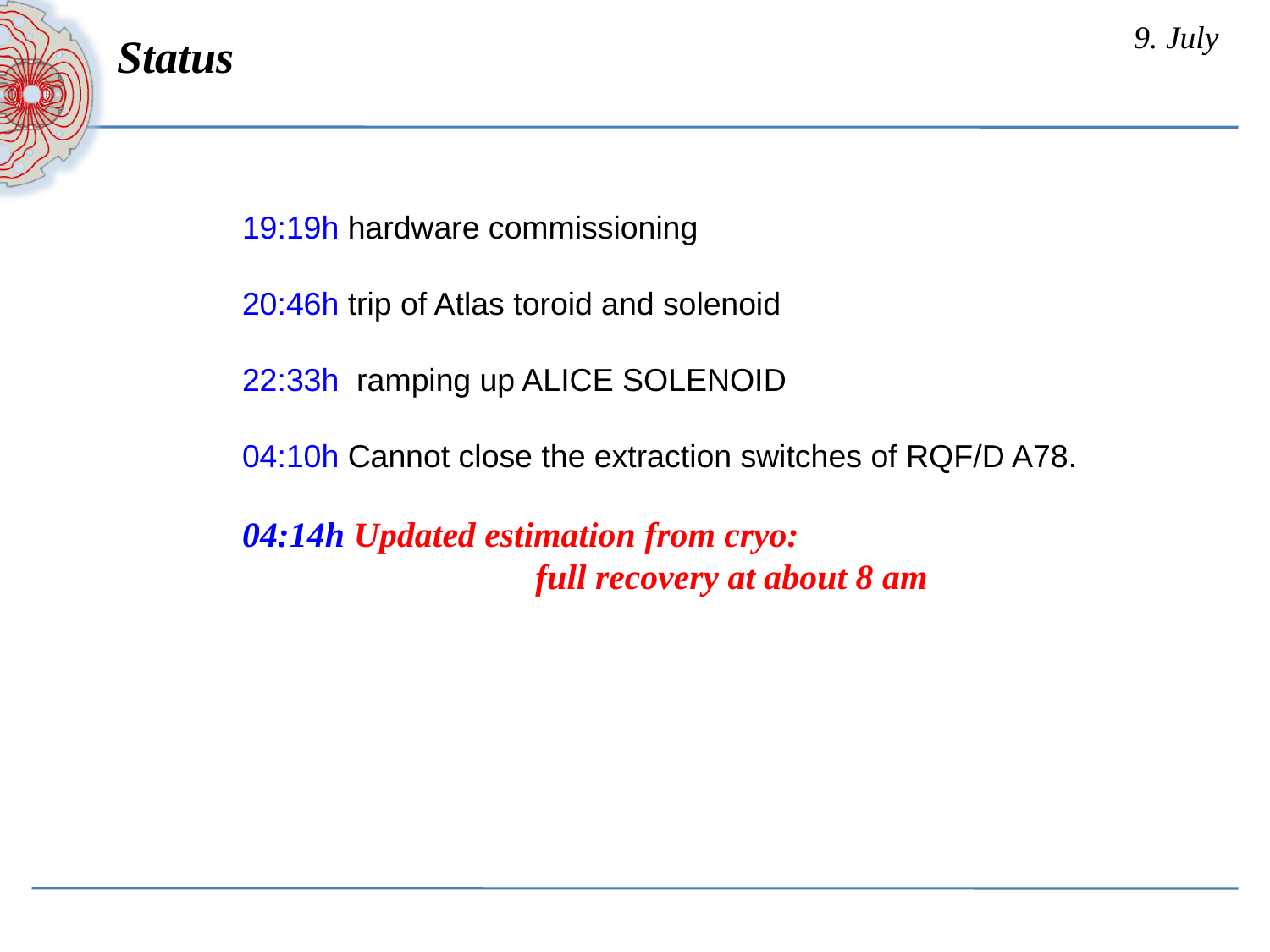

9. July
 Status
19:19h hardware commissioning

20:46h trip of Atlas toroid and solenoid

22:33h  ramping up ALICE SOLENOID

04:10h Cannot close the extraction switches of RQF/D A78.

04:14h Updated estimation from cryo:
                                 full recovery at about 8 am